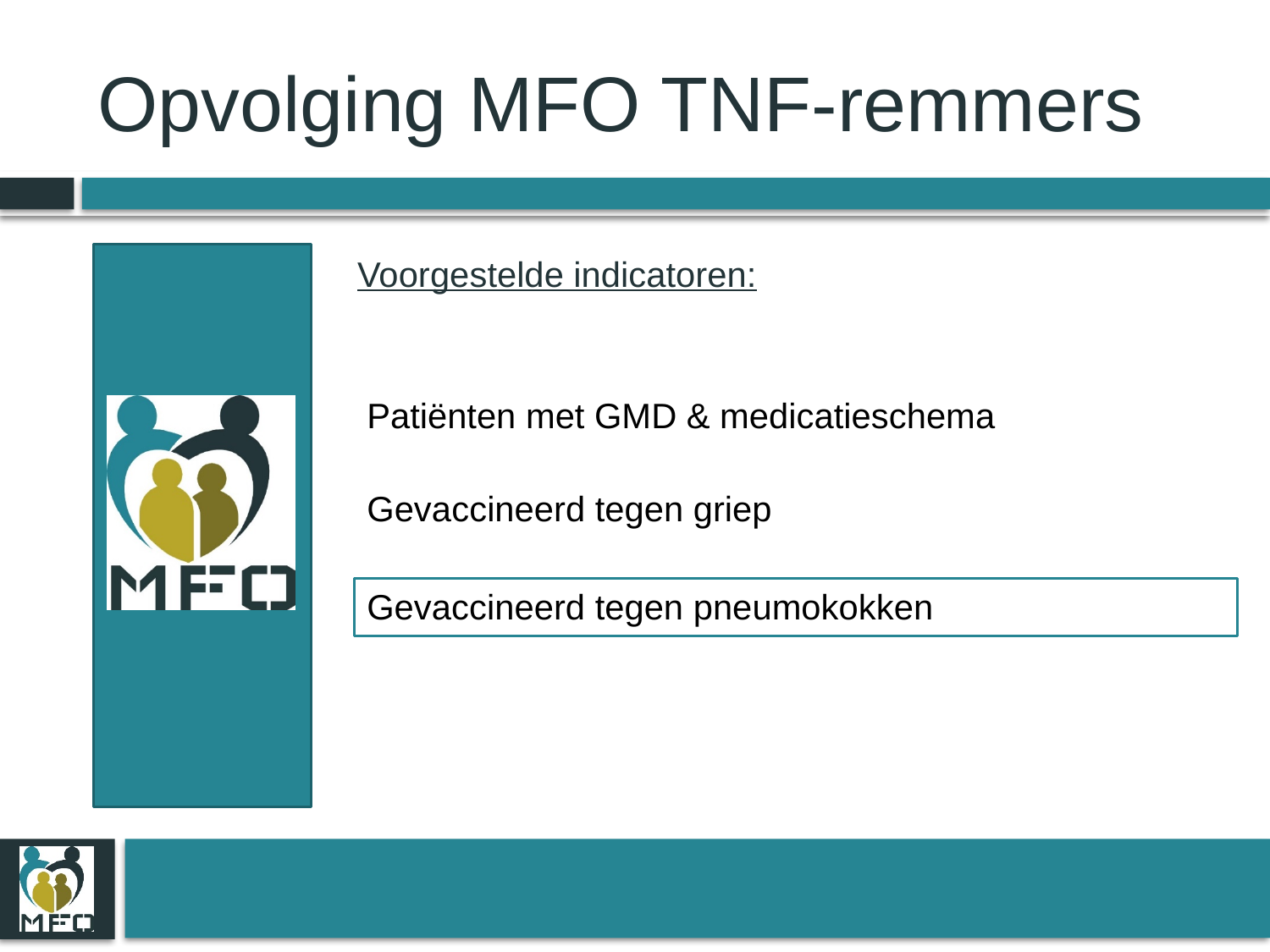

# Opvolging MFO TNF-remmers
Voorgestelde indicatoren:

Patiënten met GMD & medicatieschema
Gevaccineerd tegen griep
Gevaccineerd tegen pneumokokken